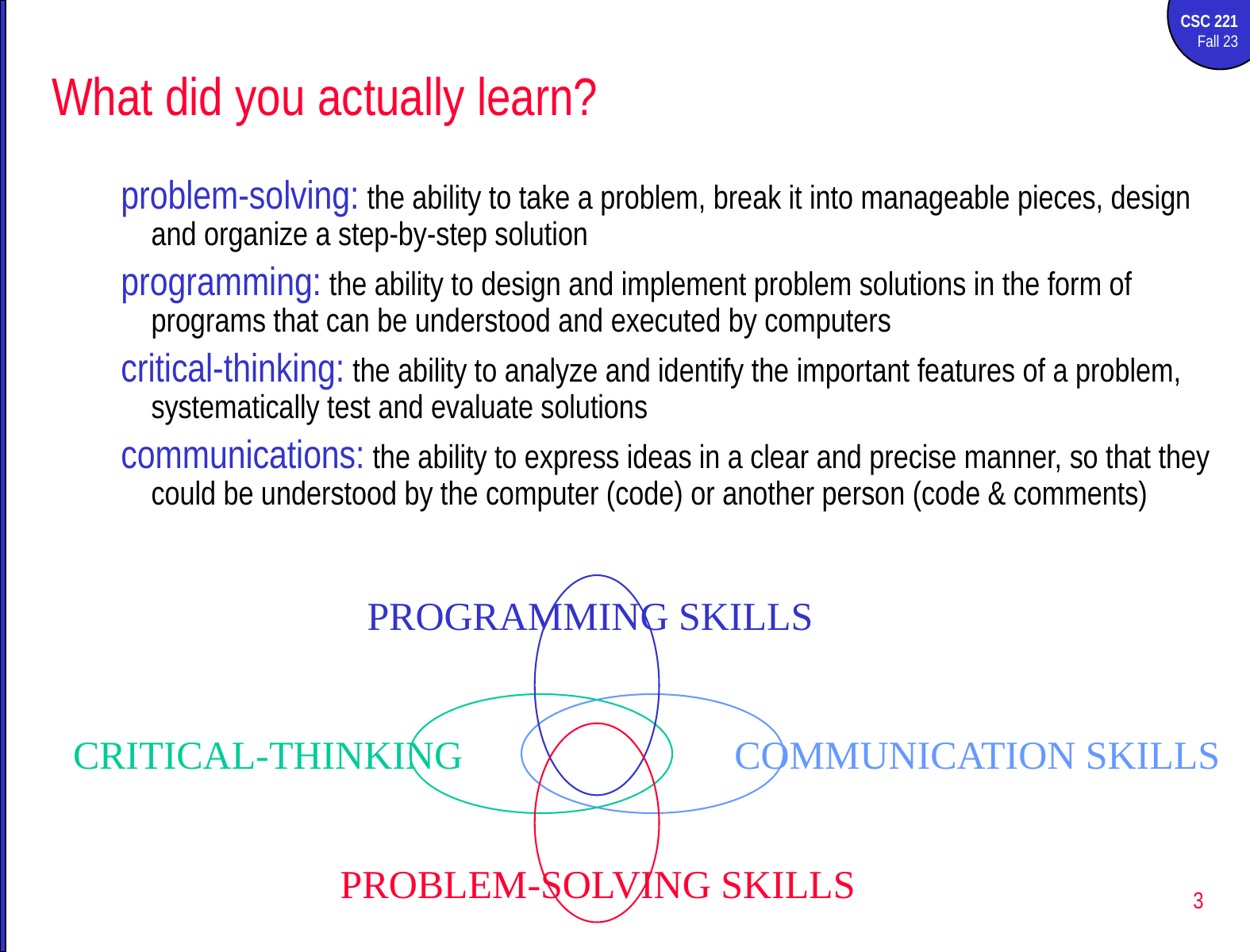

# What did you actually learn?
problem-solving: the ability to take a problem, break it into manageable pieces, design and organize a step-by-step solution
programming: the ability to design and implement problem solutions in the form of programs that can be understood and executed by computers
critical-thinking: the ability to analyze and identify the important features of a problem, systematically test and evaluate solutions
communications: the ability to express ideas in a clear and precise manner, so that they could be understood by the computer (code) or another person (code & comments)
PROGRAMMING SKILLS

CRITICAL-THINKING
COMMUNICATION SKILLS

PROBLEM-SOLVING SKILLS
3